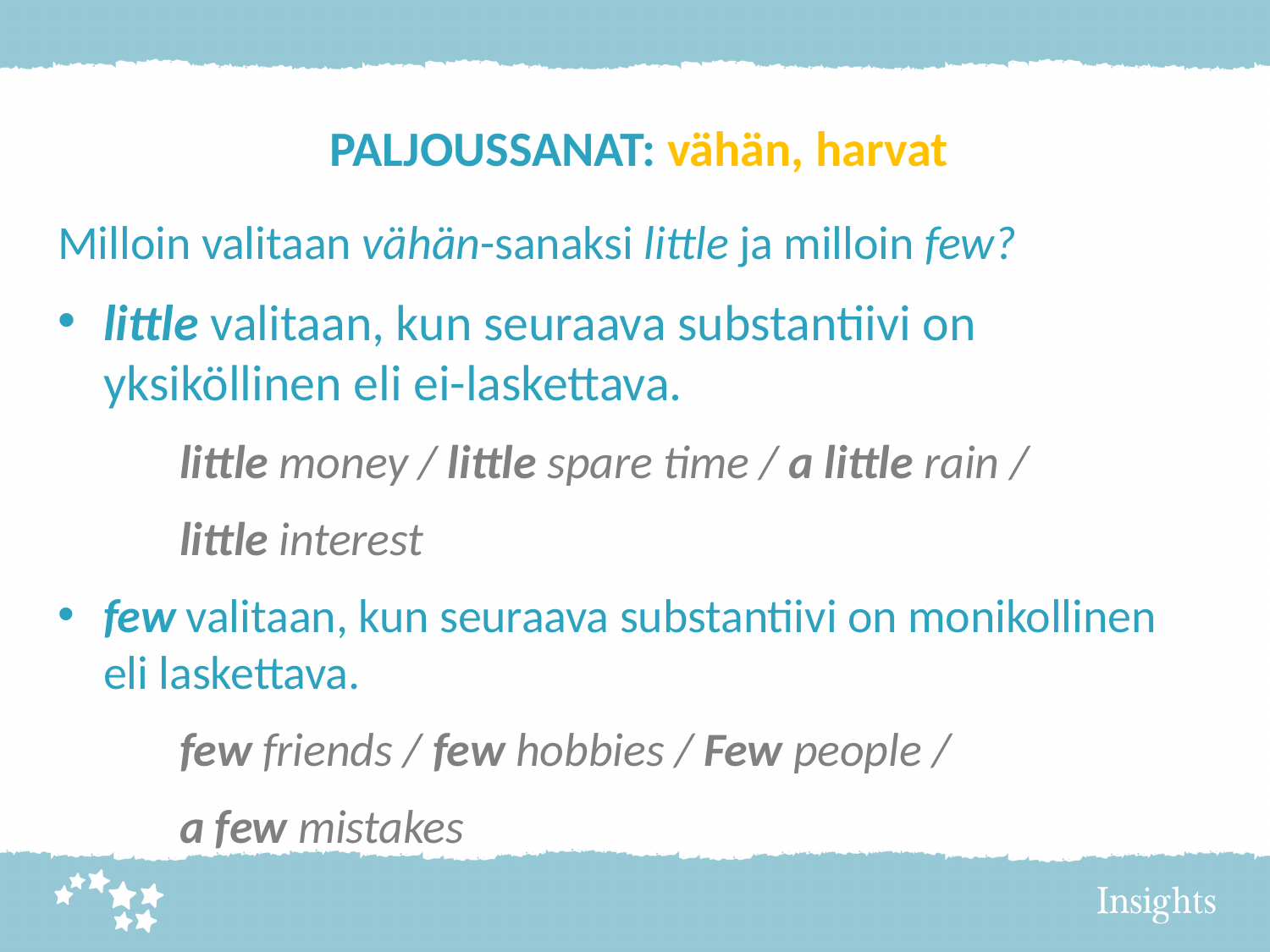

# PALJOUSSANAT: vähän, harvat
Milloin valitaan vähän-sanaksi little ja milloin few?
little valitaan, kun seuraava substantiivi on yksiköllinen eli ei-laskettava.
	little money / little spare time / a little rain /
	little interest
few valitaan, kun seuraava substantiivi on monikollinen eli laskettava.
	few friends / few hobbies / Few people /
	a few mistakes